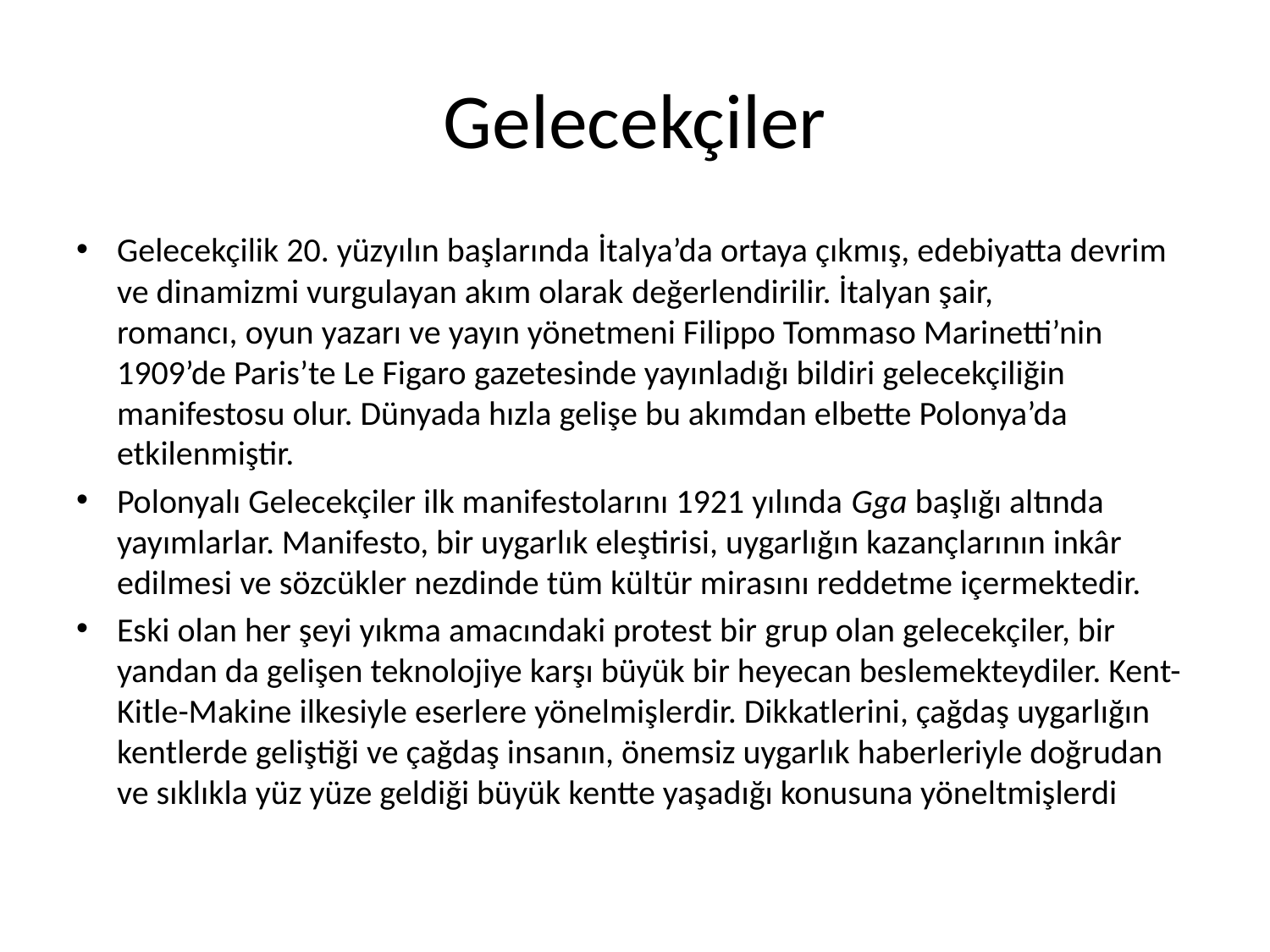

# Gelecekçiler
Gelecekçilik 20. yüzyılın başlarında İtalya’da ortaya çıkmış, edebiyatta devrim ve dinamizmi vurgulayan akım olarak değerlendirilir. İtalyan şair, romancı, oyun yazarı ve yayın yönetmeni Filippo Tommaso Marinetti’nin 1909’de Paris’te Le Figaro gazetesinde yayınladığı bildiri gelecekçiliğin manifestosu olur. Dünyada hızla gelişe bu akımdan elbette Polonya’da etkilenmiştir.
Polonyalı Gelecekçiler ilk manifestolarını 1921 yılında Gga başlığı altında yayımlarlar. Manifesto, bir uygarlık eleştirisi, uygarlığın kazançlarının inkâr edilmesi ve sözcükler nezdinde tüm kültür mirasını reddetme içermektedir.
Eski olan her şeyi yıkma amacındaki protest bir grup olan gelecekçiler, bir yandan da gelişen teknolojiye karşı büyük bir heyecan beslemekteydiler. Kent-Kitle-Makine ilkesiyle eserlere yönelmişlerdir. Dikkatlerini, çağdaş uygarlığın kentlerde geliştiği ve çağdaş insanın, önemsiz uygarlık haberleriyle doğrudan ve sıklıkla yüz yüze geldiği büyük kentte yaşadığı konusuna yöneltmişlerdi